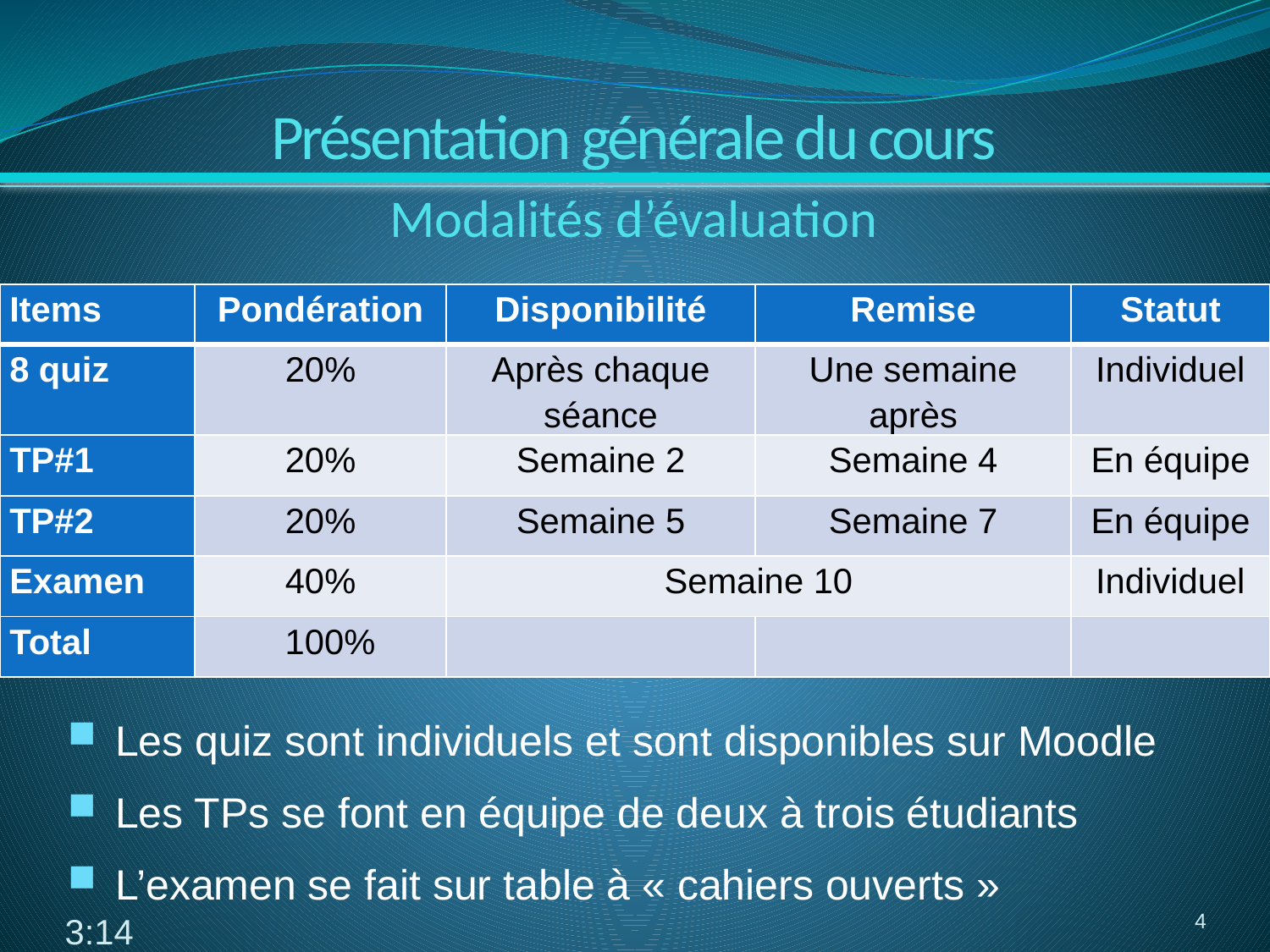

Présentation générale du cours
Modalités d’évaluation

| Items | Pondération | Disponibilité | Remise | Statut |
| --- | --- | --- | --- | --- |
| 8 quiz | 20% | Après chaque séance | Une semaine après | Individuel |
| TP#1 | 20% | Semaine 2 | Semaine 4 | En équipe |
| TP#2 | 20% | Semaine 5 | Semaine 7 | En équipe |
| Examen | 40% | Semaine 10 |  | Individuel |
| Total | 100% |  |  |  |

Les quiz sont individuels et sont disponibles sur Moodle
Les TPs se font en équipe de deux à trois étudiants
L’examen se fait sur table à « cahiers ouverts »

4
3:14